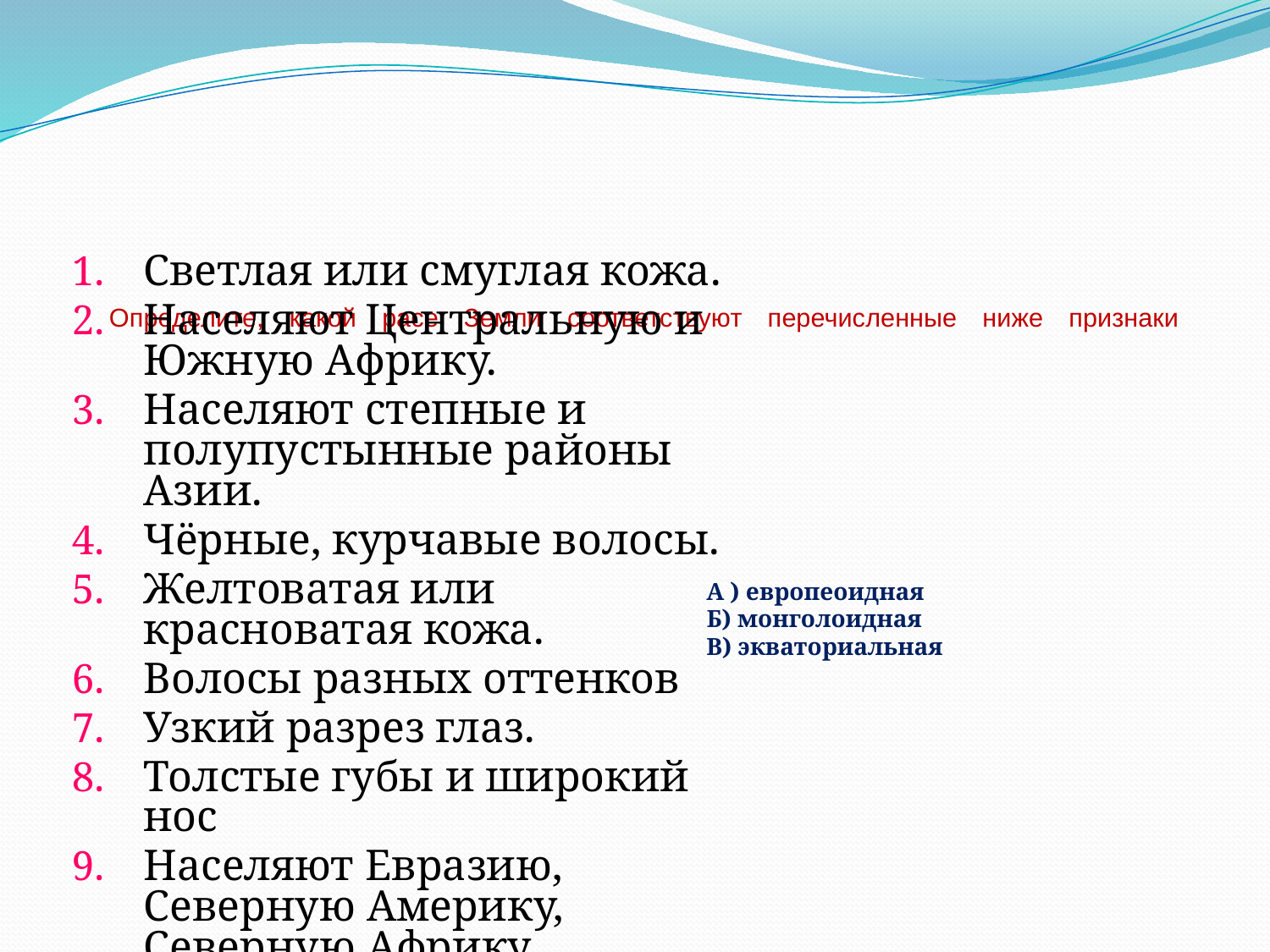

# Определите, какой расе Земли соответствуют перечисленные ниже признаки

Светлая или смуглая кожа.
Населяют Центральную и Южную Африку.
Населяют степные и полупустынные районы Азии.
Чёрные, курчавые волосы.
Желтоватая или красноватая кожа.
Волосы разных оттенков
Узкий разрез глаз.
Толстые губы и широкий нос
Населяют Евразию, Северную Америку, Северную Африку.
Хорошо развиты усы, борода
А ) европеоидная
Б) монголоидная
В) экваториальная